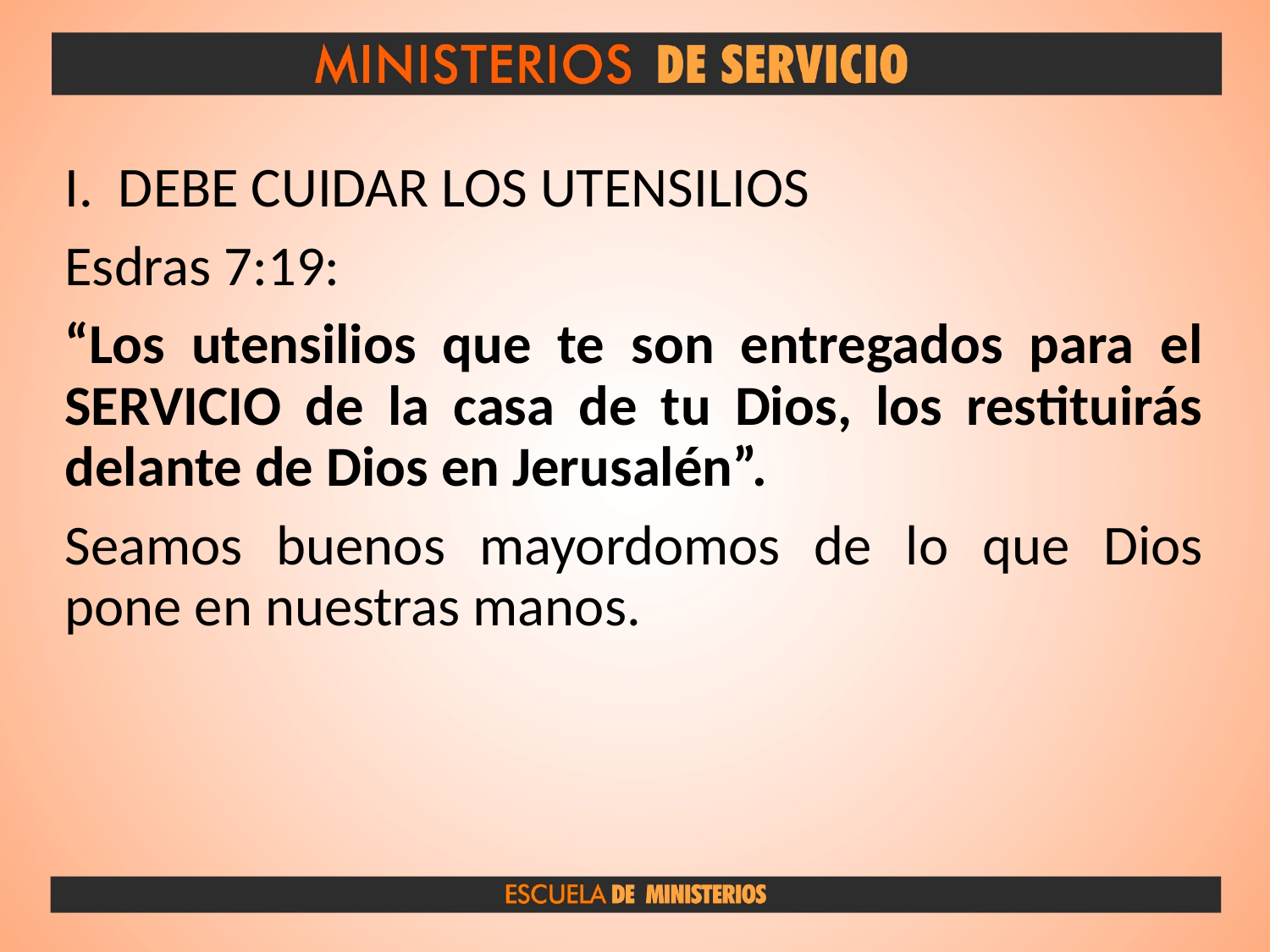

I.  DEBE CUIDAR LOS UTENSILIOS
Esdras 7:19:
“Los utensilios que te son entregados para el SERVICIO de la casa de tu Dios, los restituirás delante de Dios en Jerusalén”.
Seamos buenos mayordomos de lo que Dios pone en nuestras manos.